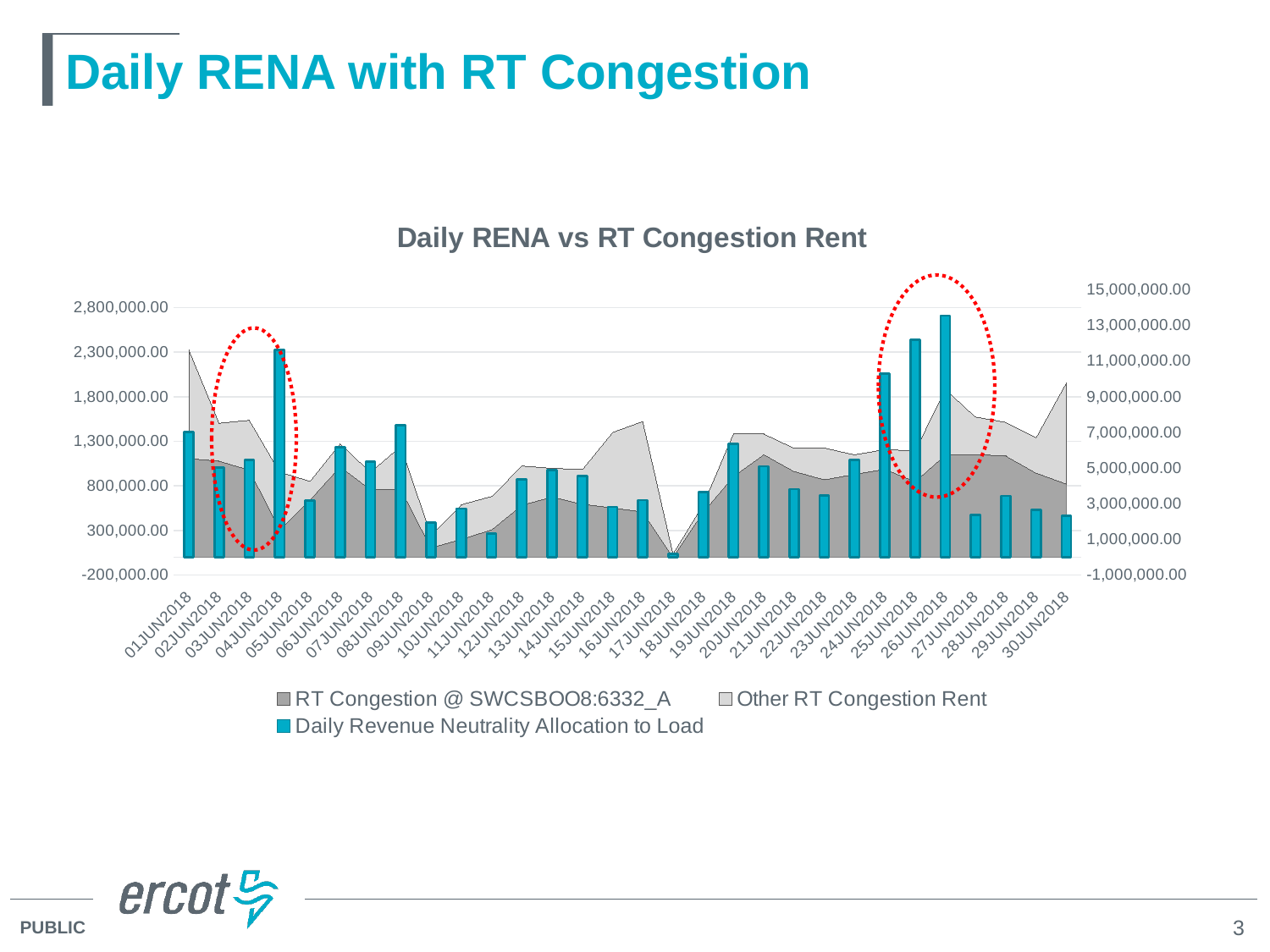

# Daily RENA with RT Congestion

### Chart: Daily RENA vs RT Congestion Rent

| Category | RT Congestion @ SWCSBOO8:6332_A | Other RT Congestion Rent | Daily Revenue Neutrality Allocation to Load |
|---|---|---|---|